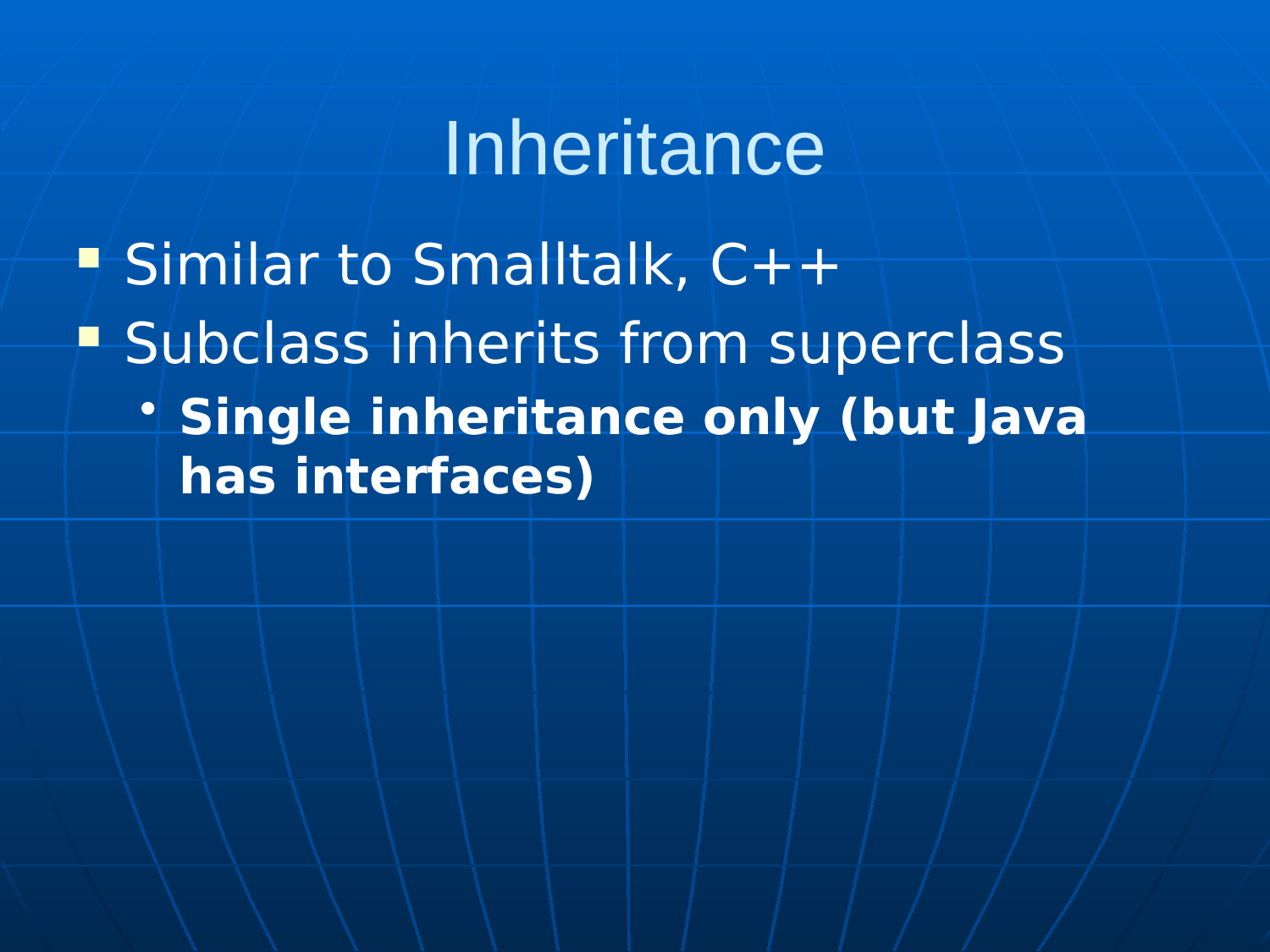

Inheritance
Similar to Smalltalk, C++
Subclass inherits from superclass
Single inheritance only (but Java has interfaces)